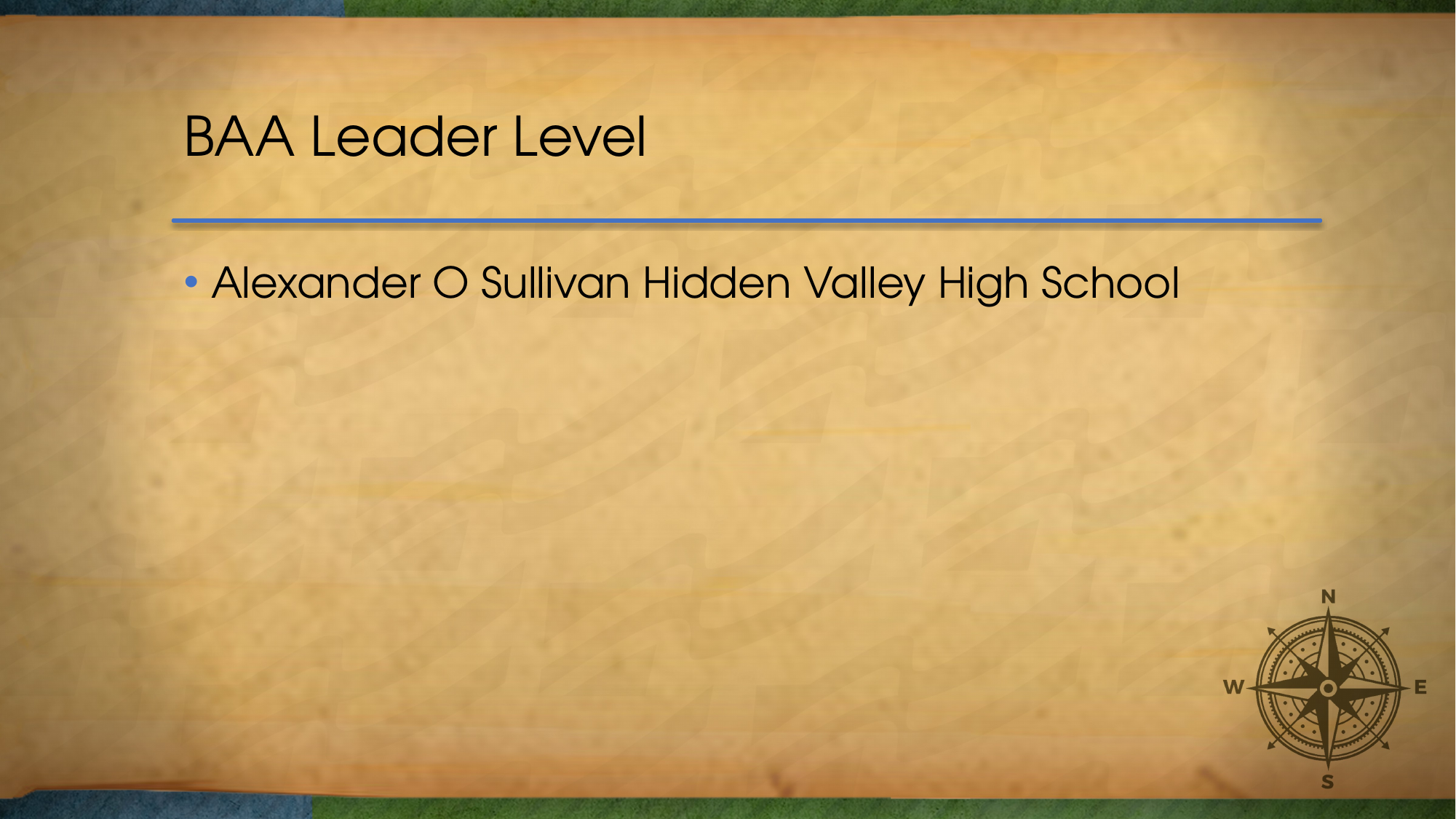

# BAA Leader Level
Alexander O Sullivan Hidden Valley High School